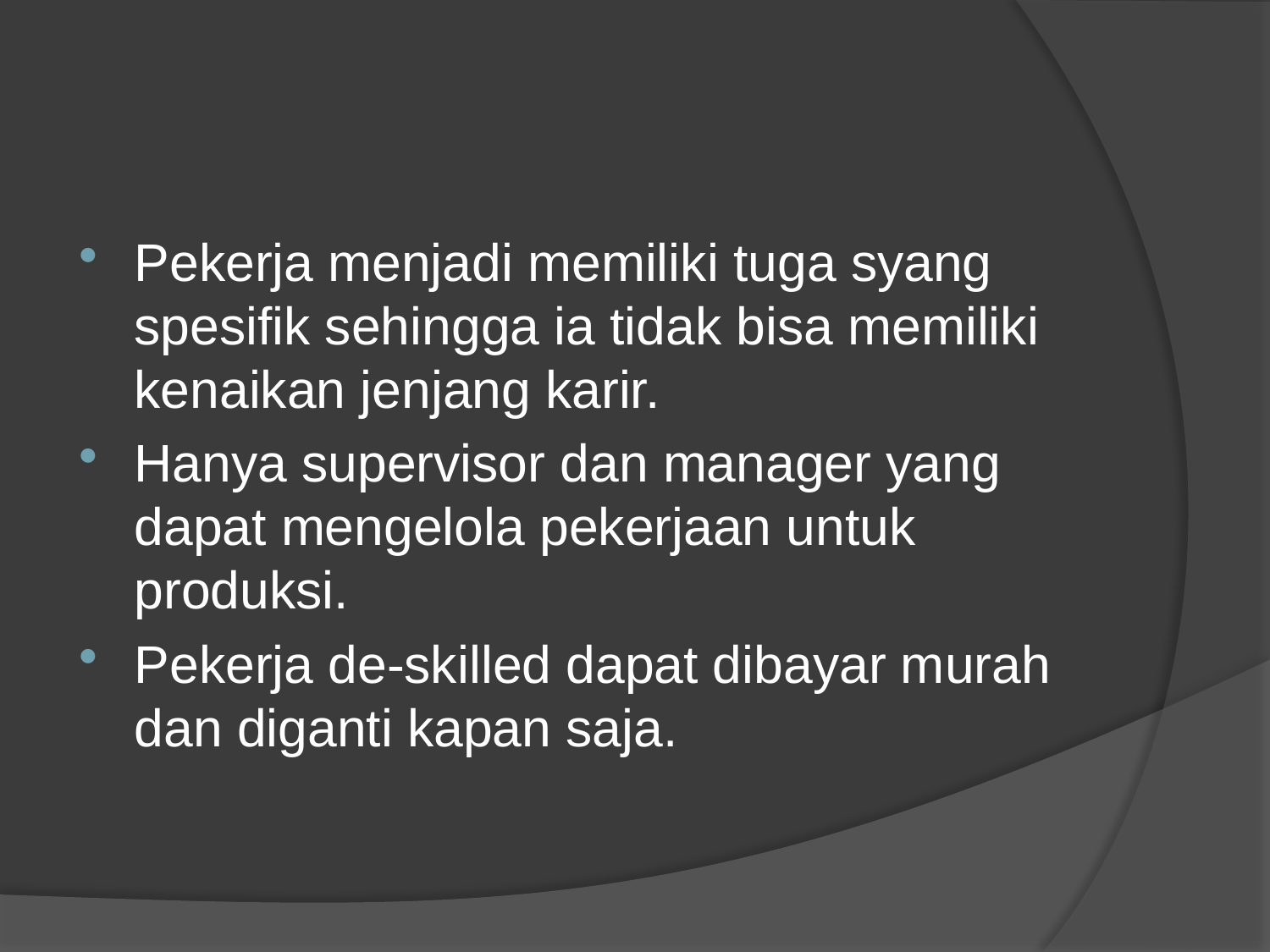

#
Pekerja menjadi memiliki tuga syang spesifik sehingga ia tidak bisa memiliki kenaikan jenjang karir.
Hanya supervisor dan manager yang dapat mengelola pekerjaan untuk produksi.
Pekerja de-skilled dapat dibayar murah dan diganti kapan saja.